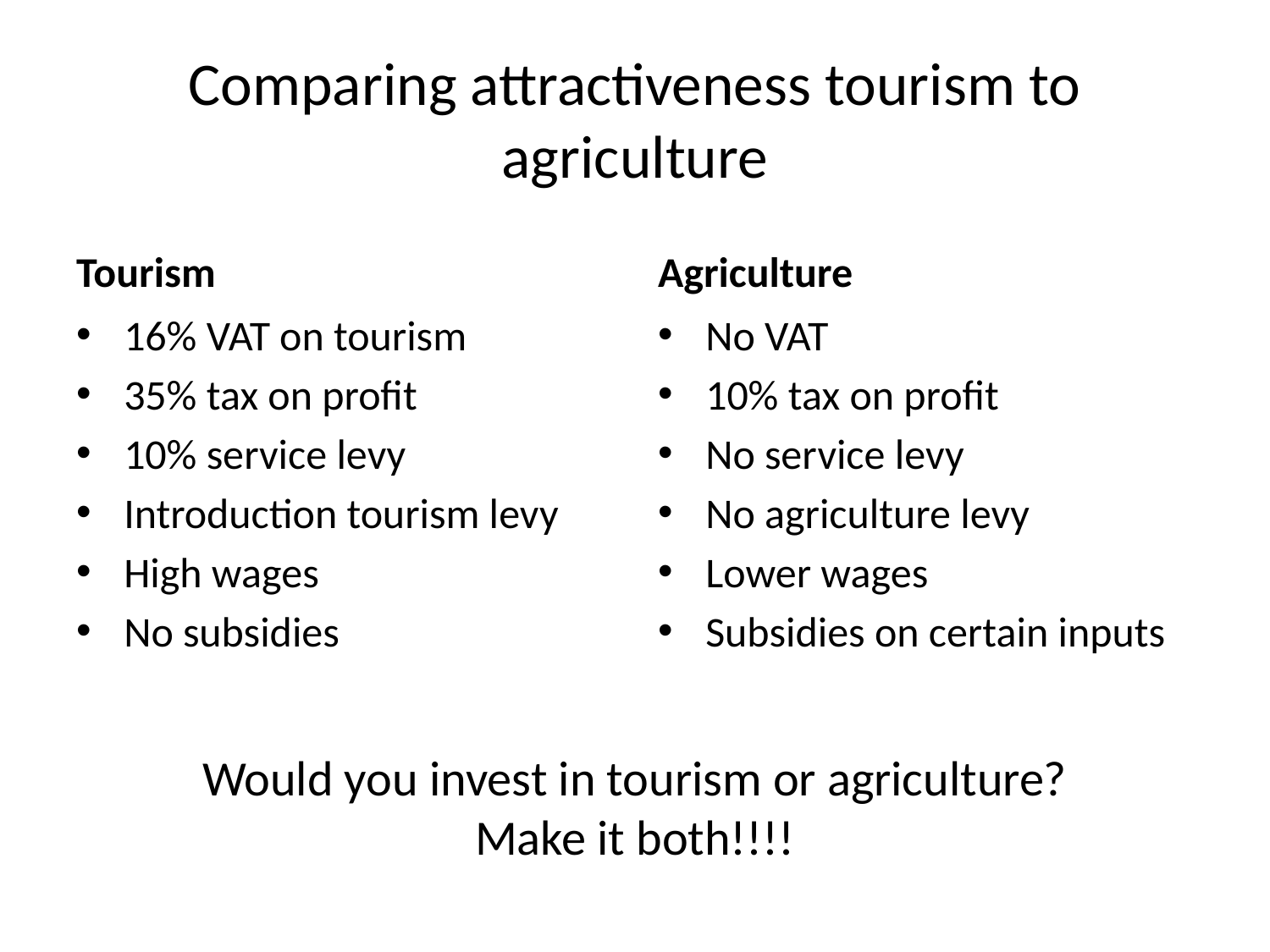

# Comparing attractiveness tourism to agriculture
Tourism
Agriculture
16% VAT on tourism
35% tax on profit
10% service levy
Introduction tourism levy
High wages
No subsidies
No VAT
10% tax on profit
No service levy
No agriculture levy
Lower wages
Subsidies on certain inputs
Would you invest in tourism or agriculture?
Make it both!!!!